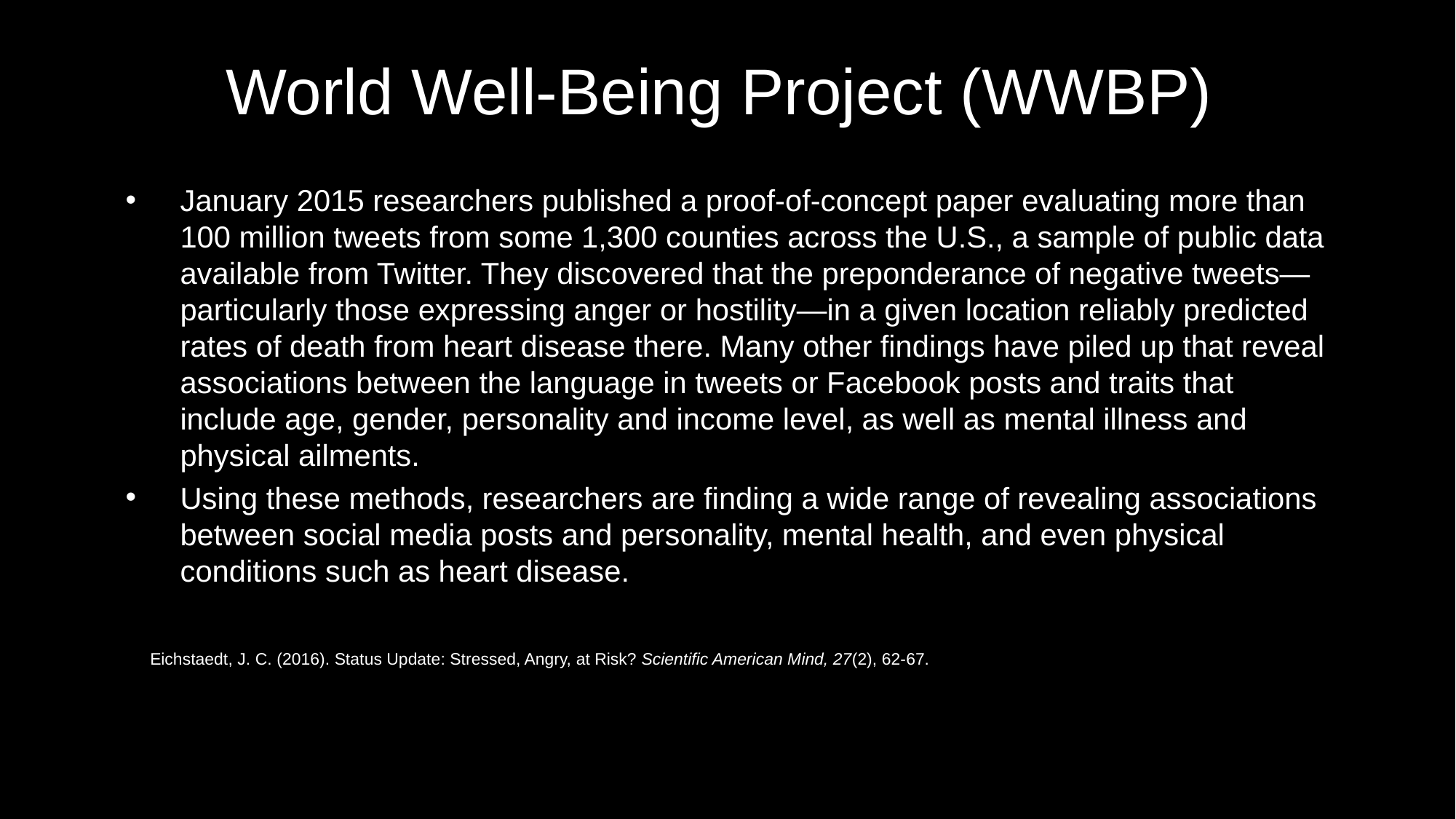

# World Well-Being Project (WWBP)
January 2015 researchers published a proof-of-concept paper evaluating more than 100 million tweets from some 1,300 counties across the U.S., a sample of public data available from Twitter. They discovered that the preponderance of negative tweets—particularly those expressing anger or hostility—in a given location reliably predicted rates of death from heart disease there. Many other findings have piled up that reveal associations between the language in tweets or Facebook posts and traits that include age, gender, personality and income level, as well as mental illness and physical ailments.
Using these methods, researchers are finding a wide range of revealing associations between social media posts and personality, mental health, and even physical conditions such as heart disease.
Eichstaedt, J. C. (2016). Status Update: Stressed, Angry, at Risk? Scientific American Mind, 27(2), 62-67.